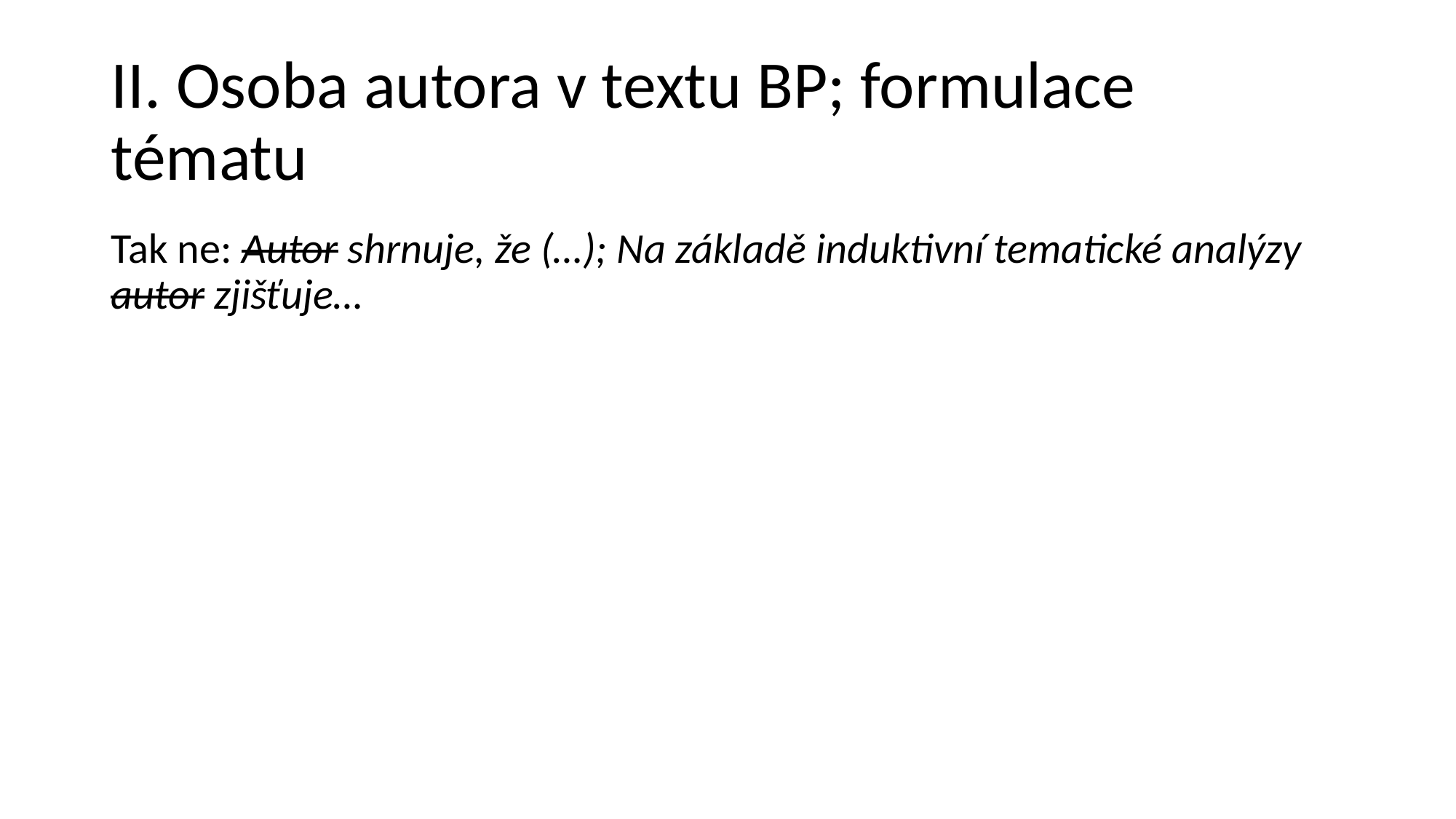

# II. Osoba autora v textu BP; formulace tématu
Tak ne: Autor shrnuje, že (…); Na základě induktivní tematické analýzy autor zjišťuje…